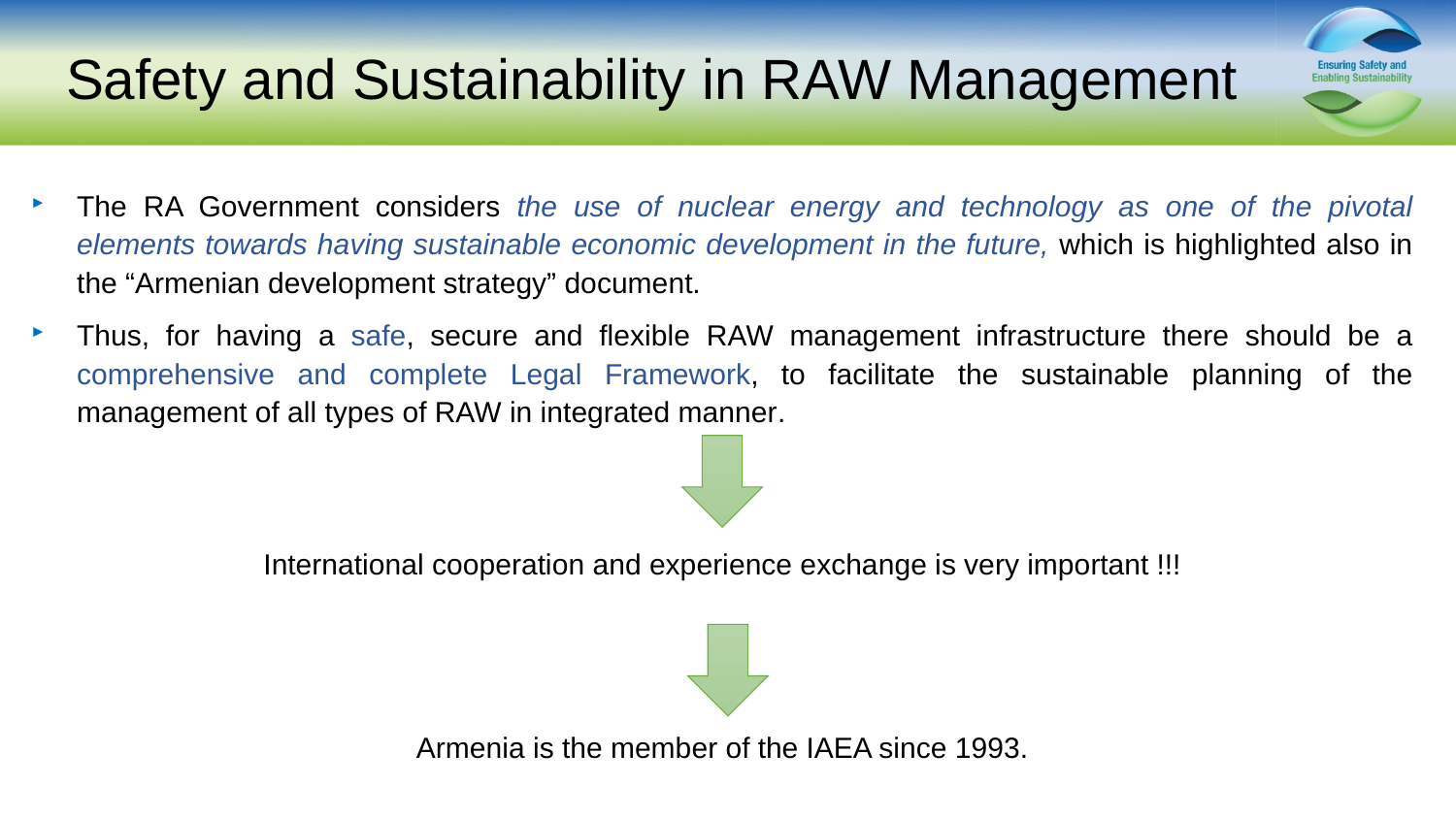

# Safety and Sustainability in RAW Management
The RA Government considers the use of nuclear energy and technology as one of the pivotal elements towards having sustainable economic development in the future, which is highlighted also in the “Armenian development strategy” document.
Thus, for having a safe, secure and flexible RAW management infrastructure there should be a comprehensive and complete Legal Framework, to facilitate the sustainable planning of the management of all types of RAW in integrated manner.

International cooperation and experience exchange is very important !!!

Armenia is the member of the IAEA since 1993.